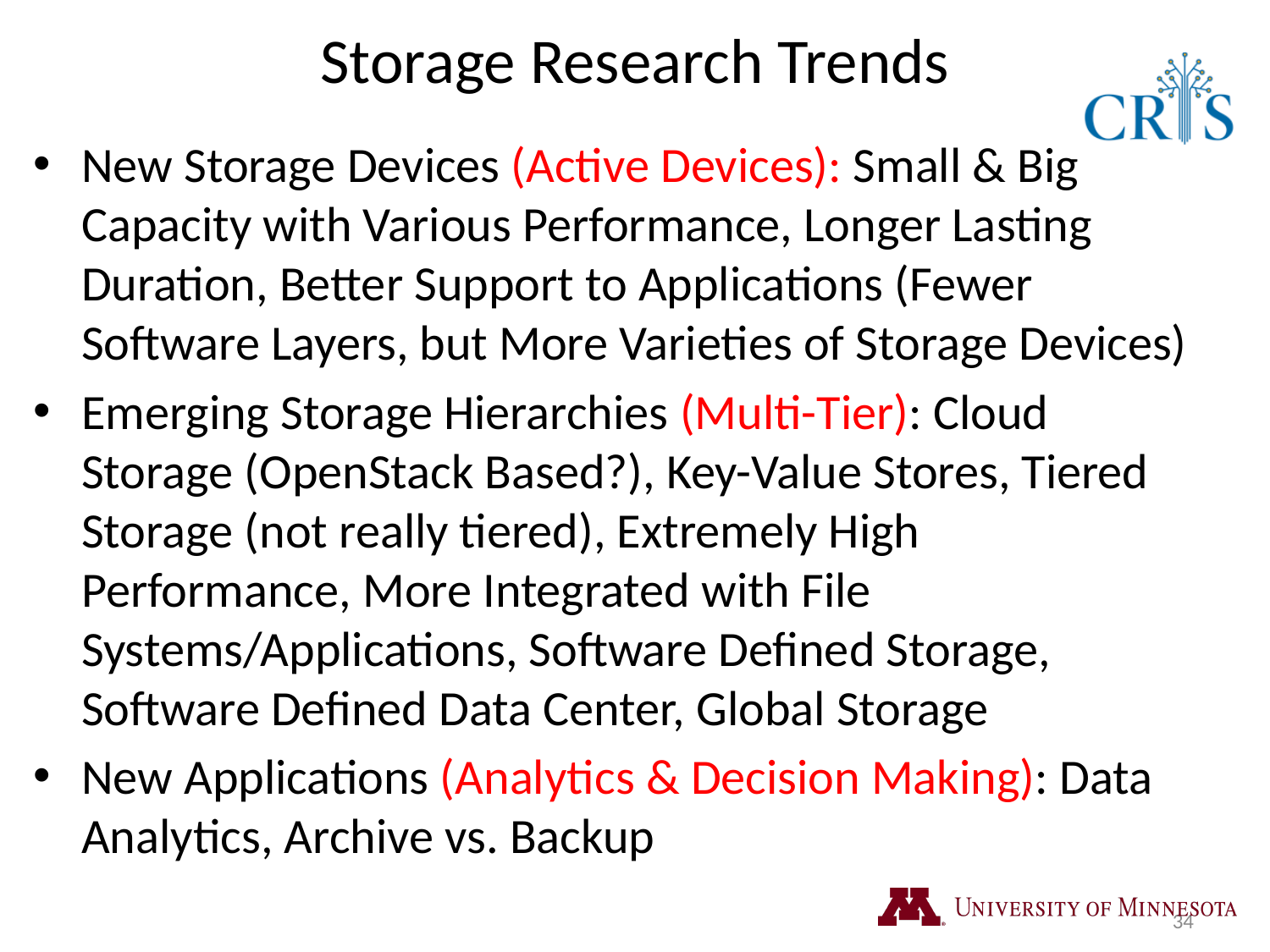

# Storage Research Trends
New Storage Devices (Active Devices): Small & Big Capacity with Various Performance, Longer Lasting Duration, Better Support to Applications (Fewer Software Layers, but More Varieties of Storage Devices)
Emerging Storage Hierarchies (Multi-Tier): Cloud Storage (OpenStack Based?), Key-Value Stores, Tiered Storage (not really tiered), Extremely High Performance, More Integrated with File Systems/Applications, Software Defined Storage, Software Defined Data Center, Global Storage
New Applications (Analytics & Decision Making): Data Analytics, Archive vs. Backup